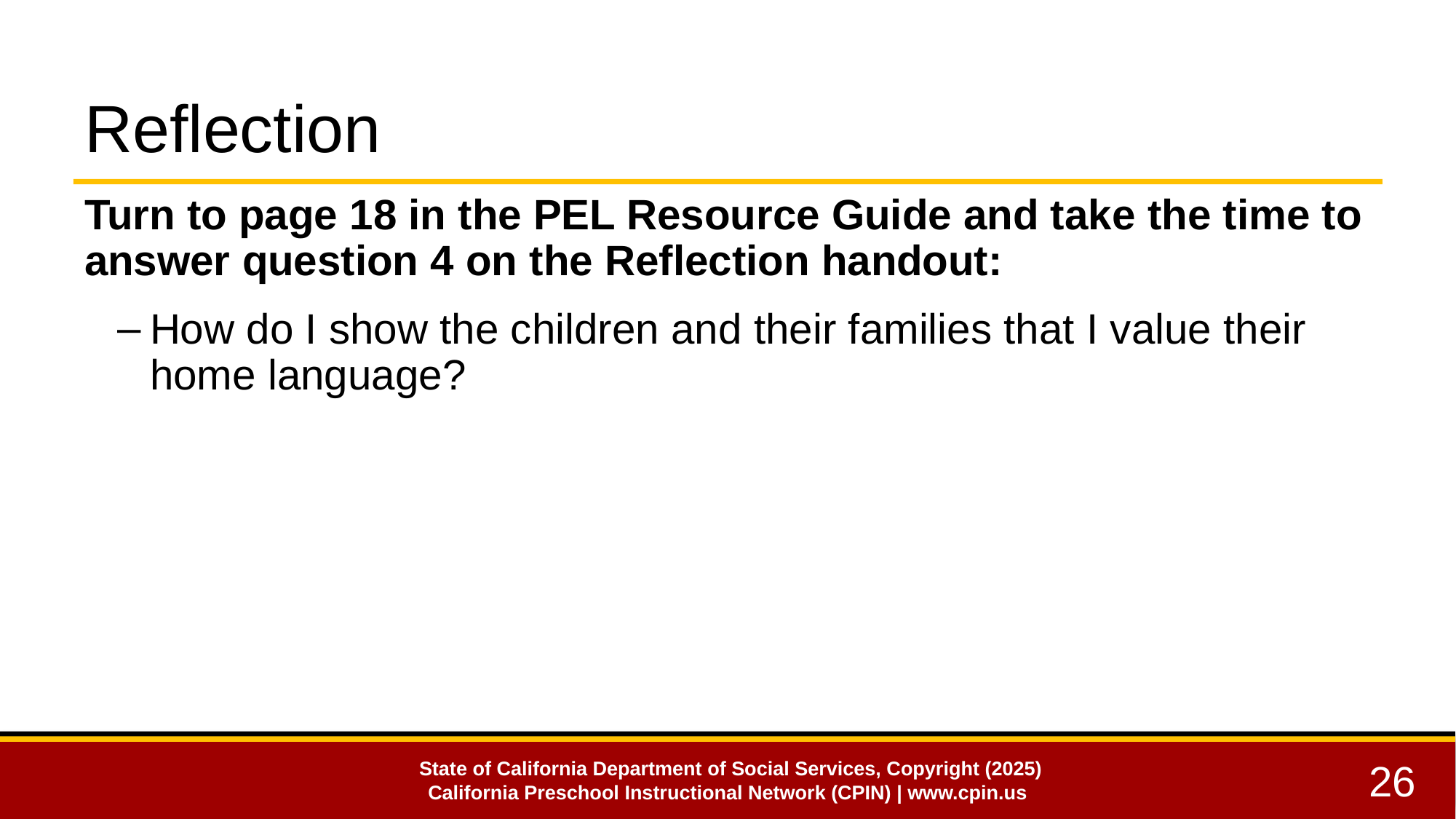

# Reflection
Turn to page 18 in the PEL Resource Guide and take the time to answer question 4 on the Reflection handout:
How do I show the children and their families that I value their home language?